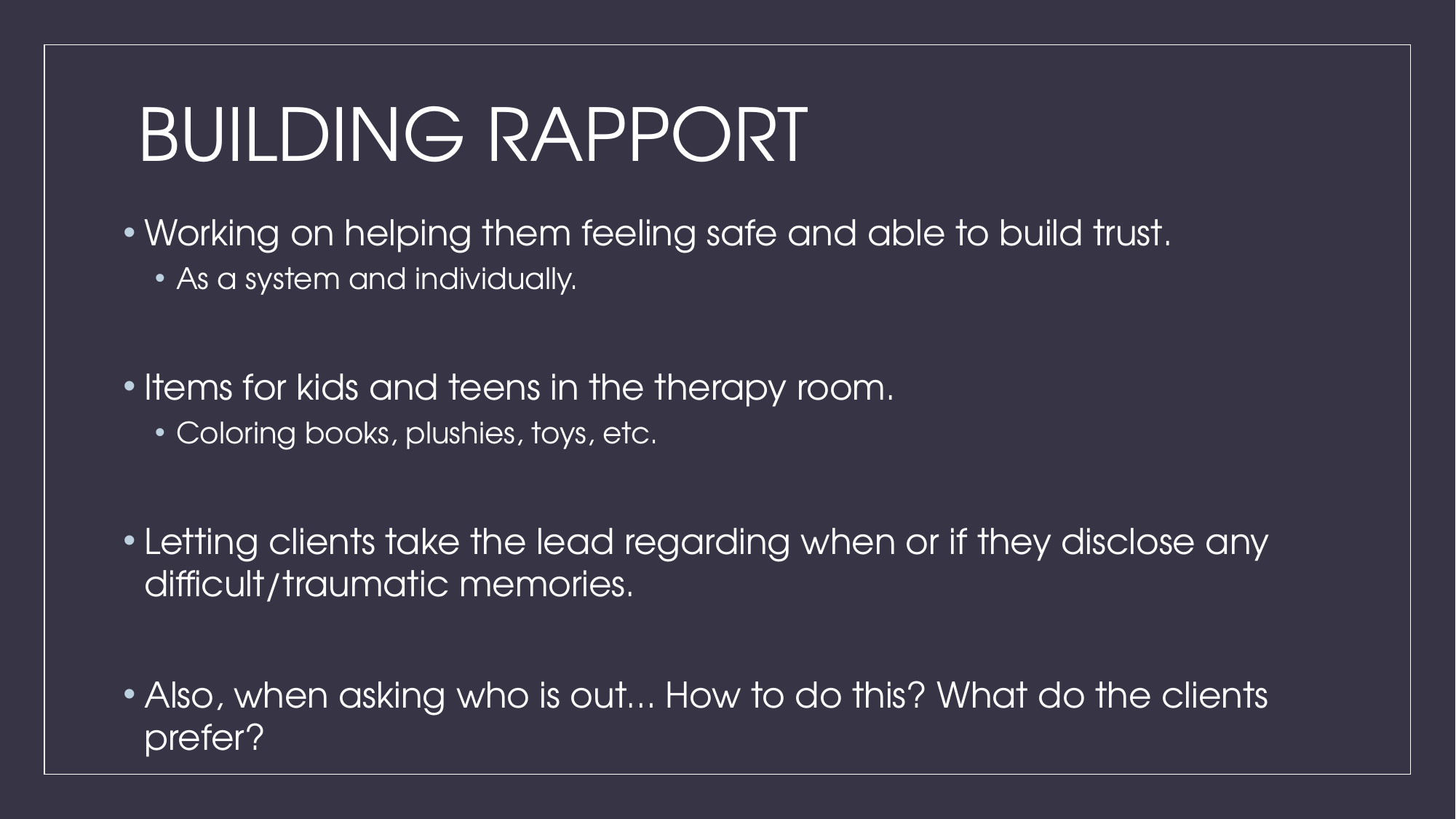

# BUILDING RAPPORT
Working on helping them feeling safe and able to build trust.
As a system and individually.

Items for kids and teens in the therapy room.
Coloring books, plushies, toys, etc.

Letting clients take the lead regarding when or if they disclose any difficult/traumatic memories.

Also, when asking who is out… How to do this? What do the clients prefer?